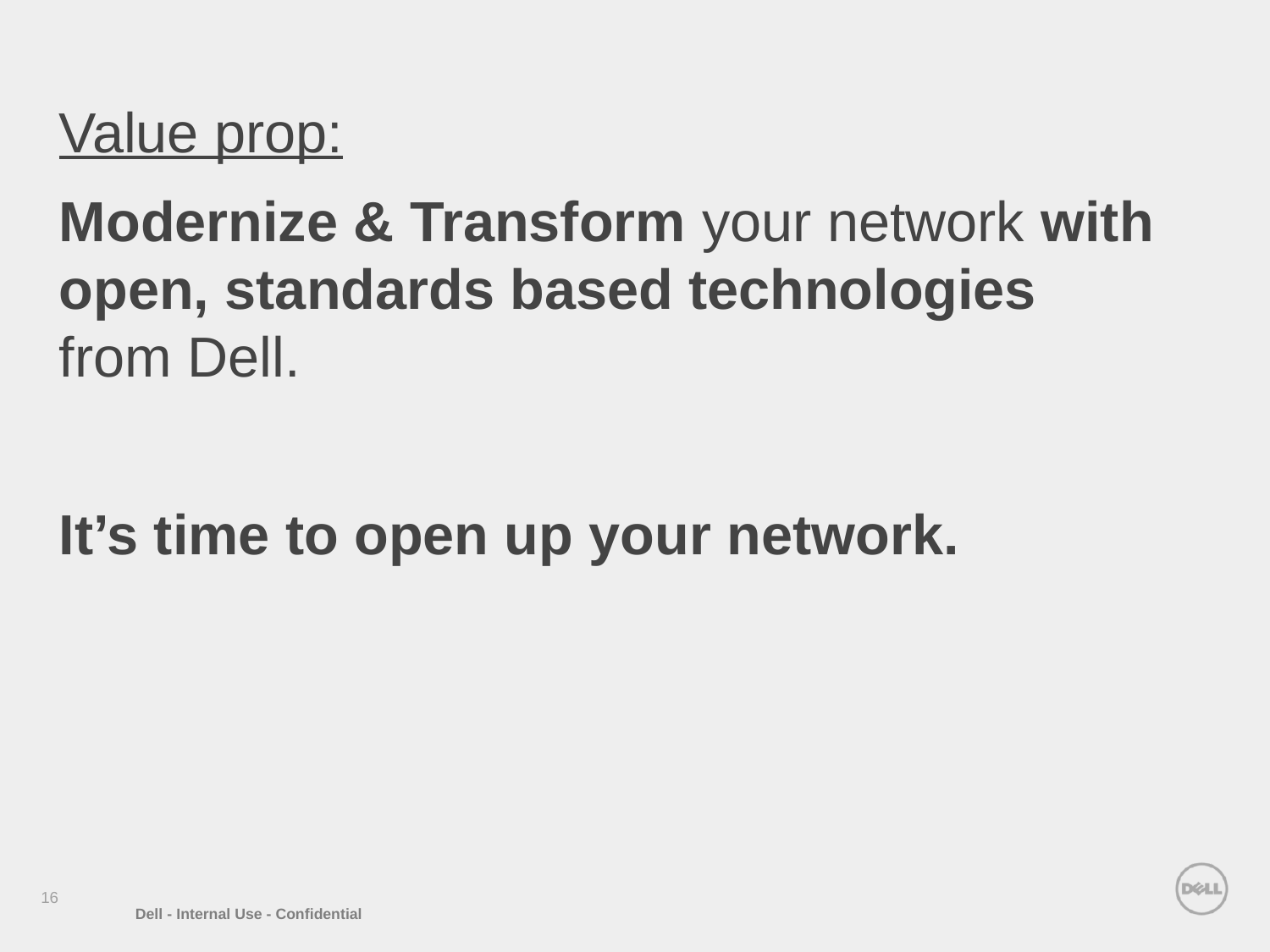

Value prop:
Modernize & Transform your network with open, standards based technologies from Dell.

It’s time to open up your network.